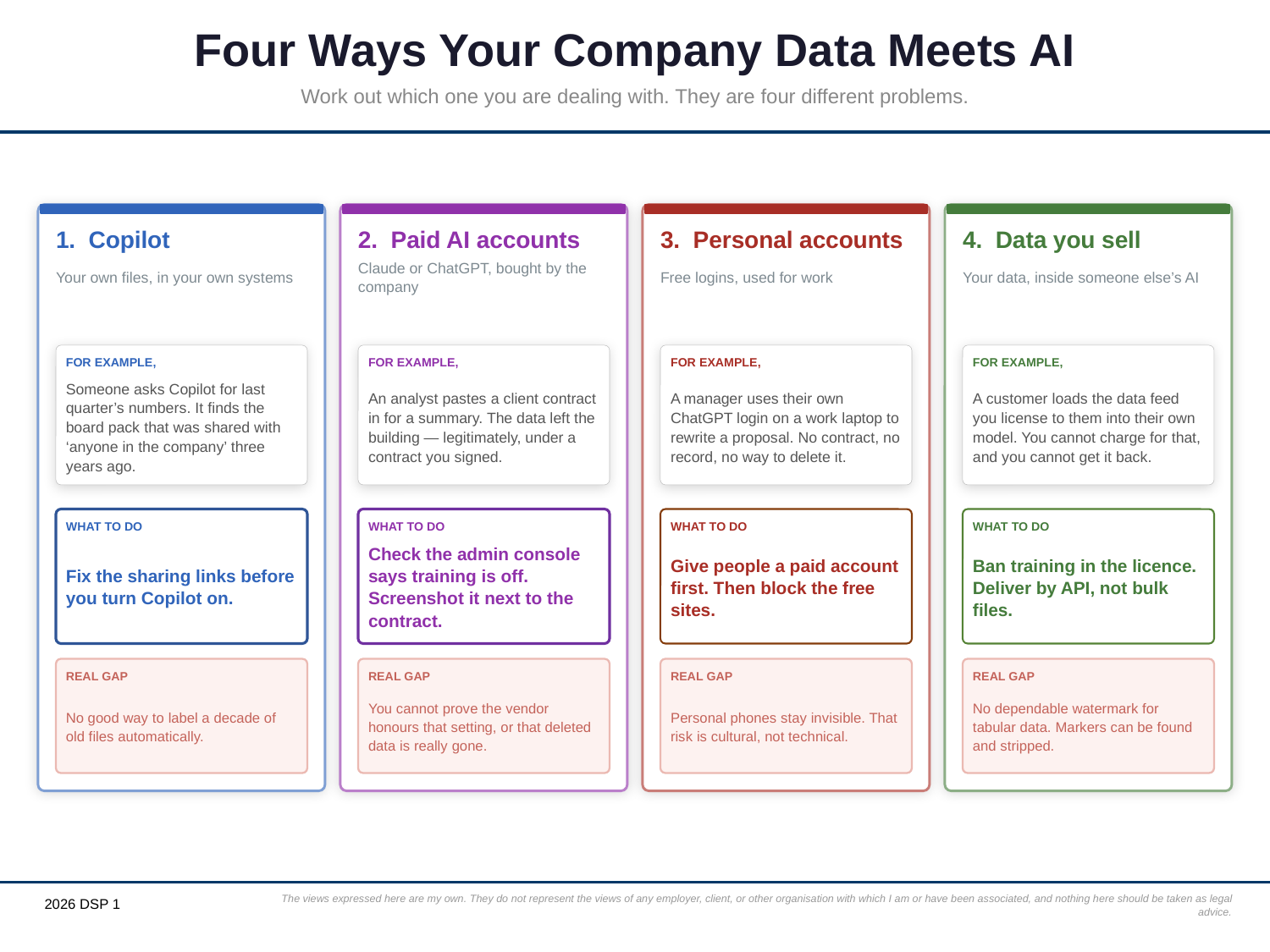

Four Ways Your Company Data Meets AI
Work out which one you are dealing with. They are four different problems.

1.  Copilot
2.  Paid AI accounts
3.  Personal accounts
4.  Data you sell
Your own files, in your own systems
Claude or ChatGPT, bought by the company
Free logins, used for work
Your data, inside someone else’s AI

FOR EXAMPLE,
FOR EXAMPLE,
FOR EXAMPLE,
FOR EXAMPLE,
Someone asks Copilot for last quarter’s numbers. It finds the board pack that was shared with ‘anyone in the company’ three years ago.
An analyst pastes a client contract in for a summary. The data left the building — legitimately, under a contract you signed.
A manager uses their own ChatGPT login on a work laptop to rewrite a proposal. No contract, no record, no way to delete it.
A customer loads the data feed you license to them into their own model. You cannot charge for that, and you cannot get it back.

WHAT TO DO
WHAT TO DO
WHAT TO DO
WHAT TO DO
Fix the sharing links before you turn Copilot on.
Check the admin console says training is off. Screenshot it next to the contract.
Give people a paid account first. Then block the free sites.
Ban training in the licence. Deliver by API, not bulk files.

REAL GAP
REAL GAP
REAL GAP
REAL GAP
No good way to label a decade of old files automatically.
You cannot prove the vendor honours that setting, or that deleted data is really gone.
Personal phones stay invisible. That risk is cultural, not technical.
No dependable watermark for tabular data. Markers can be found and stripped.

The views expressed here are my own. They do not represent the views of any employer, client, or other organisation with which I am or have been associated, and nothing here should be taken as legal advice.
2026 DSP 1